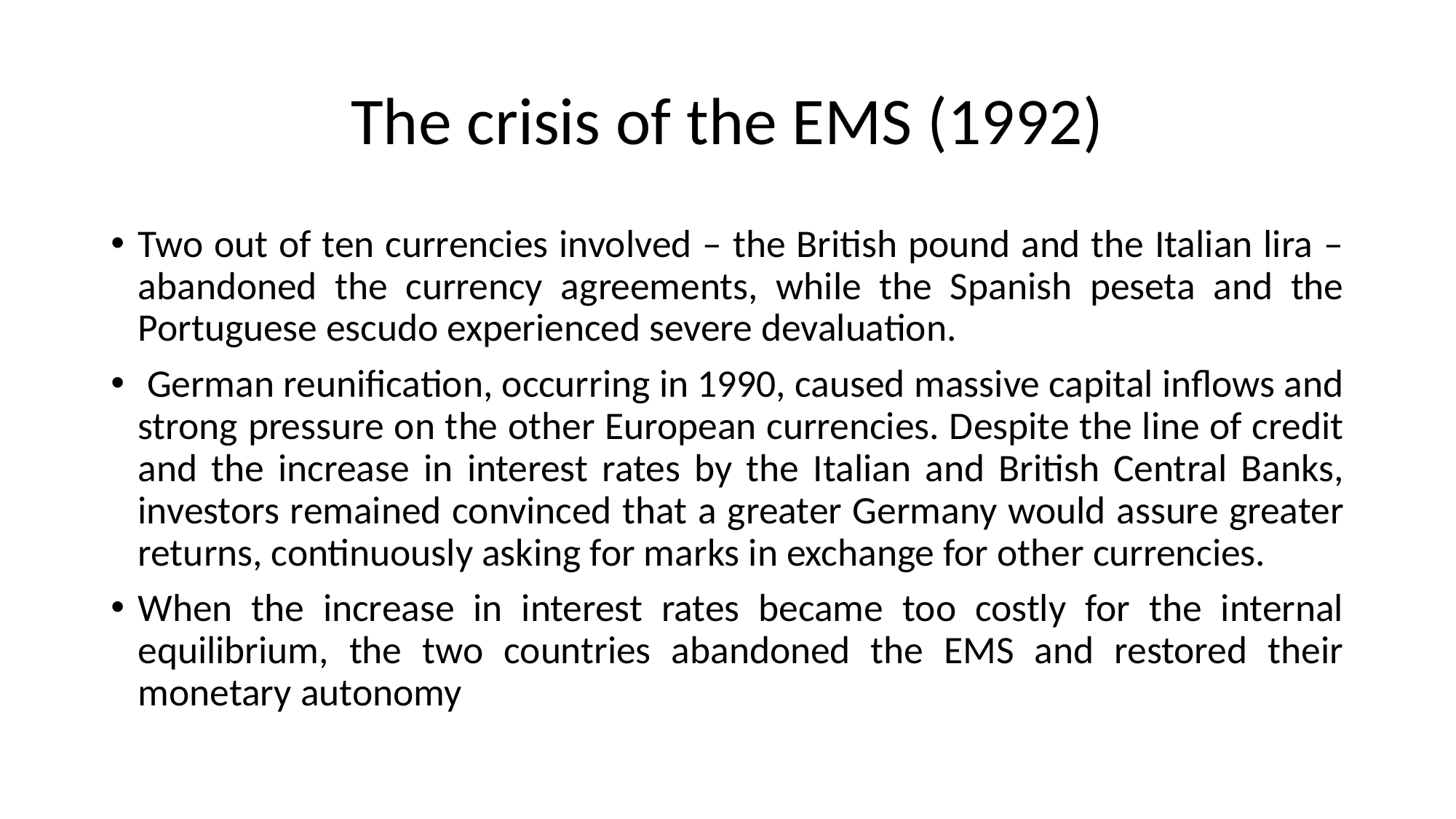

# The crisis of the EMS (1992)
Two out of ten currencies involved – the British pound and the Italian lira – abandoned the currency agreements, while the Spanish peseta and the Portuguese escudo experienced severe devaluation.
 German reunification, occurring in 1990, caused massive capital inflows and strong pressure on the other European currencies. Despite the line of credit and the increase in interest rates by the Italian and British Central Banks, investors remained convinced that a greater Germany would assure greater returns, continuously asking for marks in exchange for other currencies.
When the increase in interest rates became too costly for the internal equilibrium, the two countries abandoned the EMS and restored their monetary autonomy